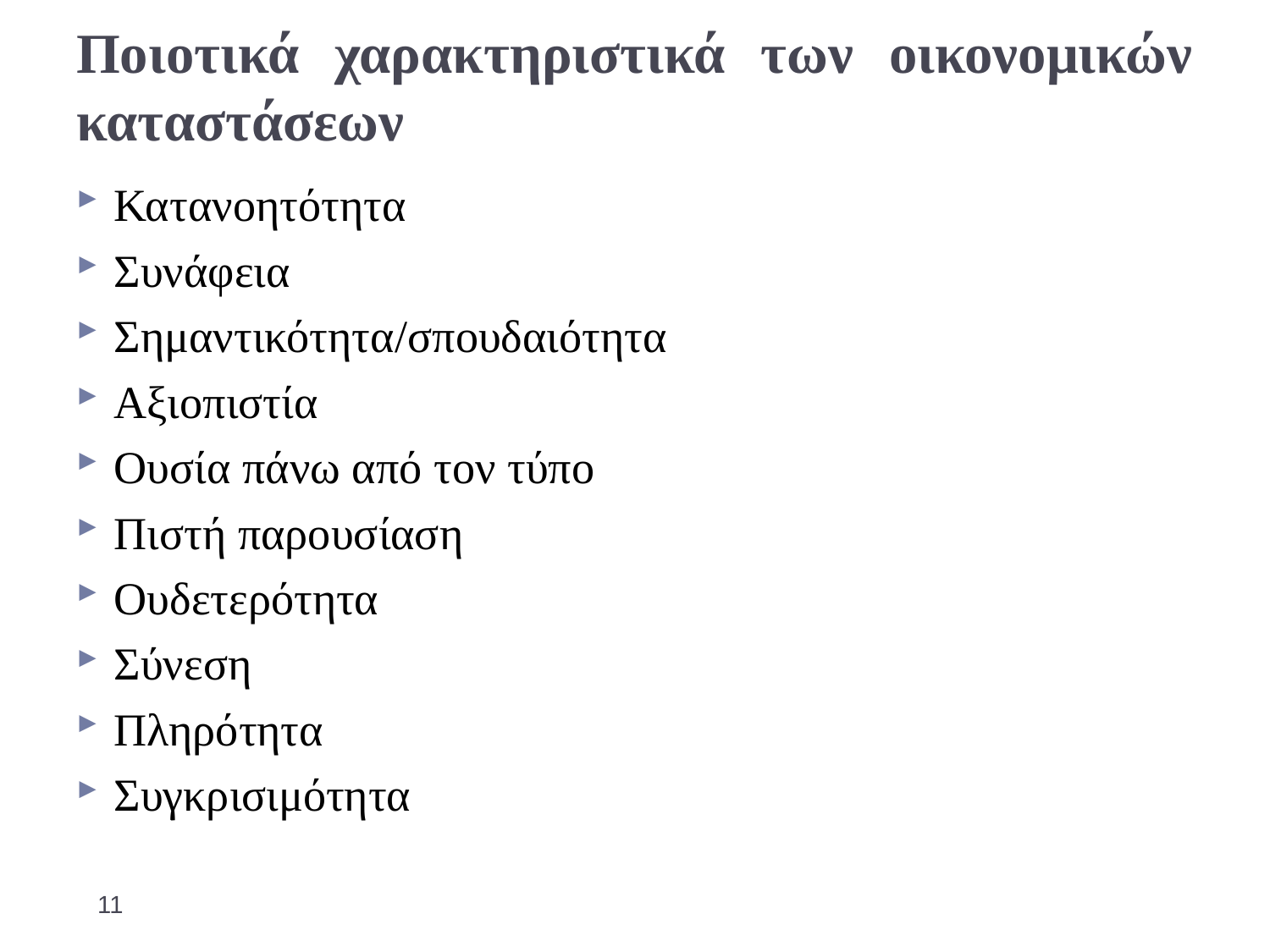

# Ποιοτικά χαρακτηριστικά των οικονομικών καταστάσεων
Κατανοητότητα
Συνάφεια
Σημαντικότητα/σπουδαιότητα
Αξιοπιστία
Ουσία πάνω από τον τύπο
Πιστή παρουσίαση
Ουδετερότητα
Σύνεση
Πληρότητα
Συγκρισιμότητα
11